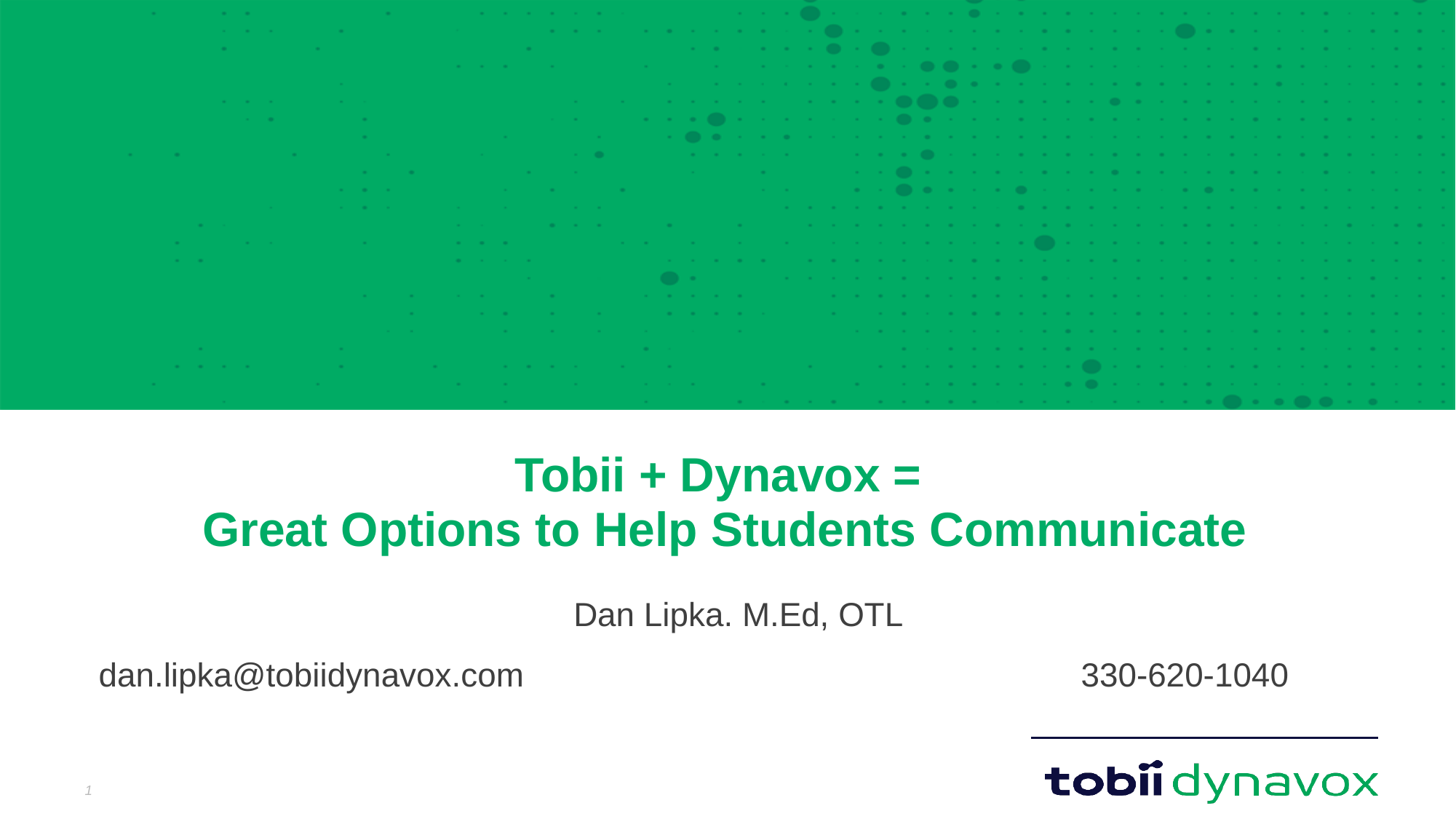

# Tobii + Dynavox = Great Options to Help Students Communicate
Dan Lipka. M.Ed, OTL
dan.lipka@tobiidynavox.com						330-620-1040

1